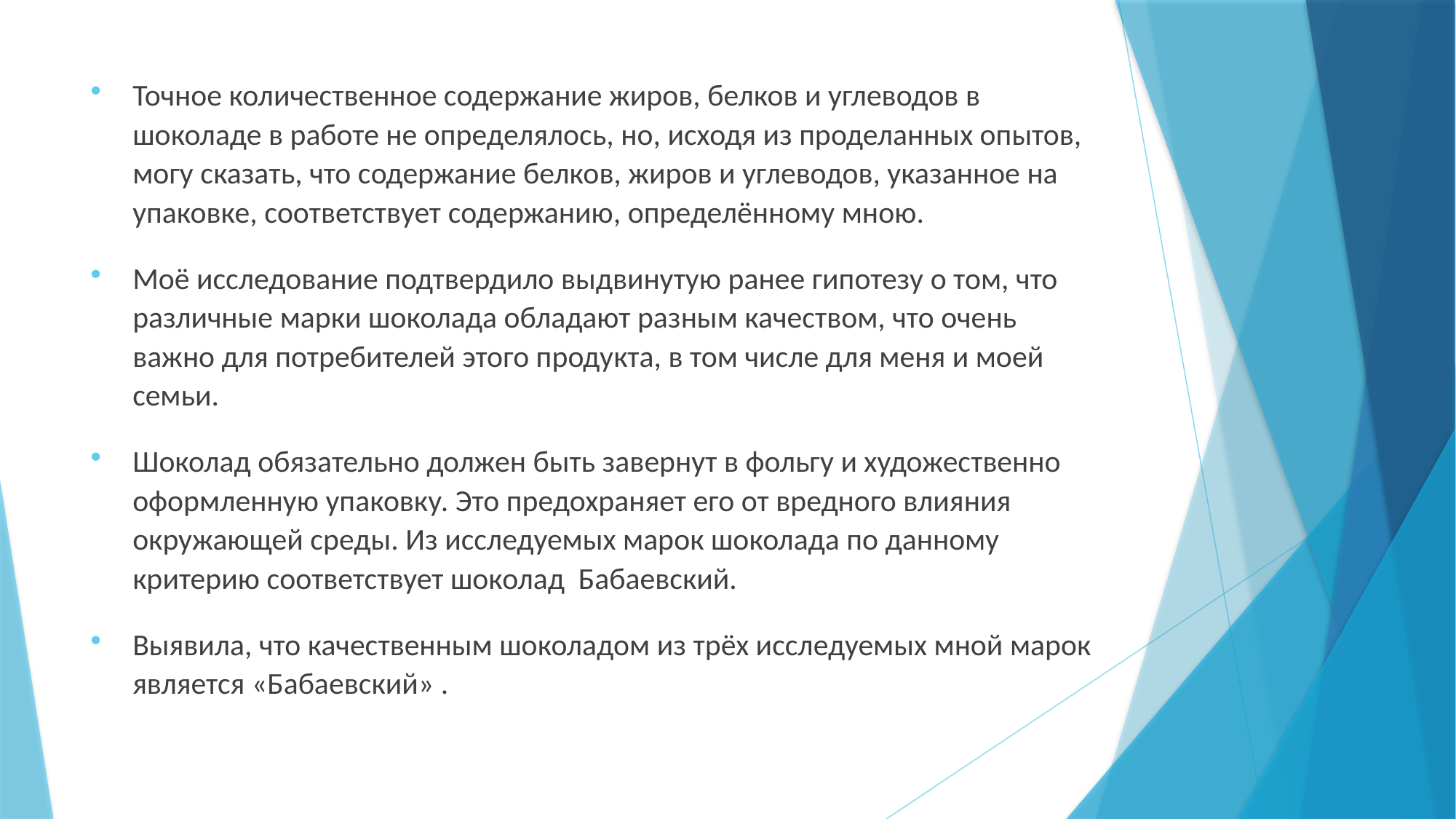

Точное количественное содержание жиров, белков и углеводов в шоколаде в работе не определялось, но, исходя из проделанных опытов, могу сказать, что содержание белков, жиров и углеводов, указанное на упаковке, соответствует содержанию, определённому мною.
Моё исследование подтвердило выдвинутую ранее гипотезу о том, что различные марки шоколада обладают разным качеством, что очень важно для потребителей этого продукта, в том числе для меня и моей семьи.
Шоколад обязательно должен быть завернут в фольгу и художественно оформленную упаковку. Это предохраняет его от вредного влияния окружающей среды. Из исследуемых марок шоколада по данному критерию соответствует шоколад  Бабаевский.
Выявила, что качественным шоколадом из трёх исследуемых мной марок является «Бабаевский» .